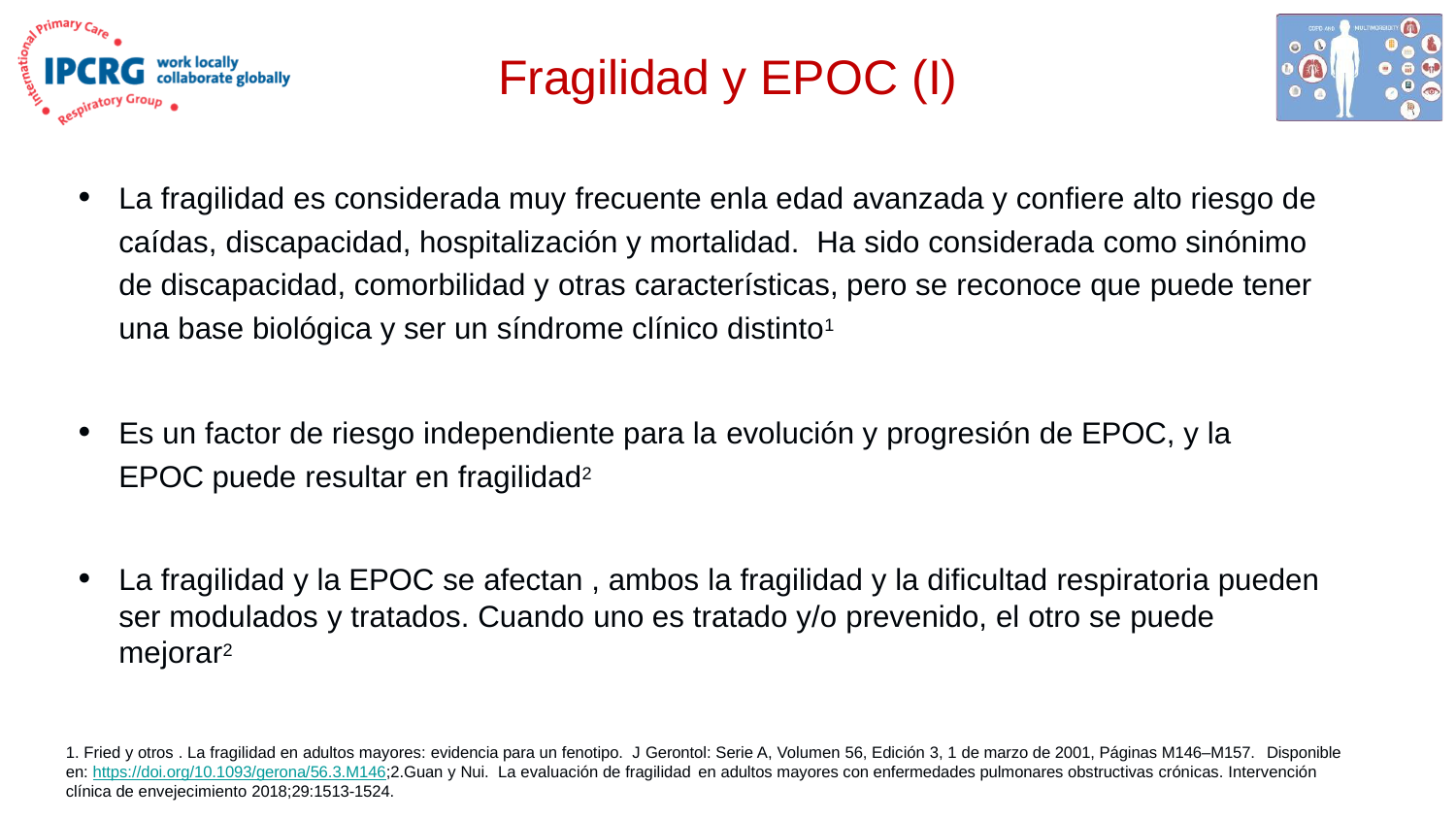

# Fragilidad y EPOC (I)
La fragilidad es considerada muy frecuente enla edad avanzada y confiere alto riesgo de caídas, discapacidad, hospitalización y mortalidad.  Ha sido considerada como sinónimo de discapacidad, comorbilidad y otras características, pero se reconoce que puede tener una base biológica y ser un síndrome clínico distinto1

Es un factor de riesgo independiente para la evolución y progresión de EPOC, y la EPOC puede resultar en fragilidad2

La fragilidad y la EPOC se afectan , ambos la fragilidad y la dificultad respiratoria pueden ser modulados y tratados. Cuando uno es tratado y/o prevenido, el otro se puede mejorar2
1. Fried y otros . La fragilidad en adultos mayores: evidencia para un fenotipo.  J Gerontol: Serie A, Volumen 56, Edición 3, 1 de marzo de 2001, Páginas M146–M157.  Disponible
en: https://doi.org/10.1093/gerona/56.3.M146;2.Guan y Nui.  La evaluación de fragilidad en adultos mayores con enfermedades pulmonares obstructivas crónicas. Intervención clínica de envejecimiento 2018;29:1513-1524.